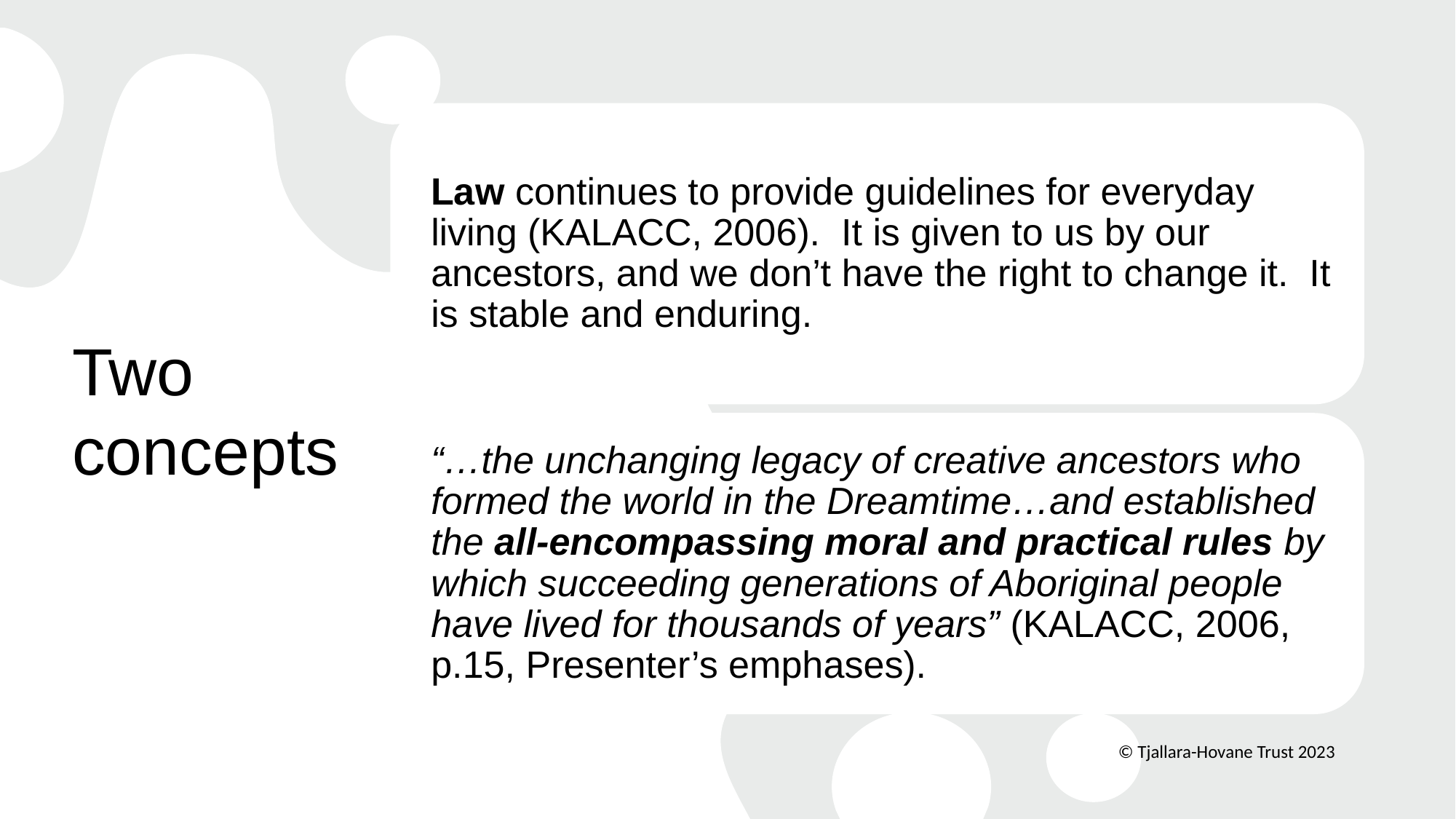

Law continues to provide guidelines for everyday living (KALACC, 2006).  It is given to us by our ancestors, and we don’t have the right to change it.  It is stable and enduring.
“…the unchanging legacy of creative ancestors who formed the world in the Dreamtime…and established the all-encompassing moral and practical rules by which succeeding generations of Aboriginal people have lived for thousands of years” (KALACC, 2006, p.15, Presenter’s emphases).
# Two concepts
© Tjallara-Hovane Trust 2023